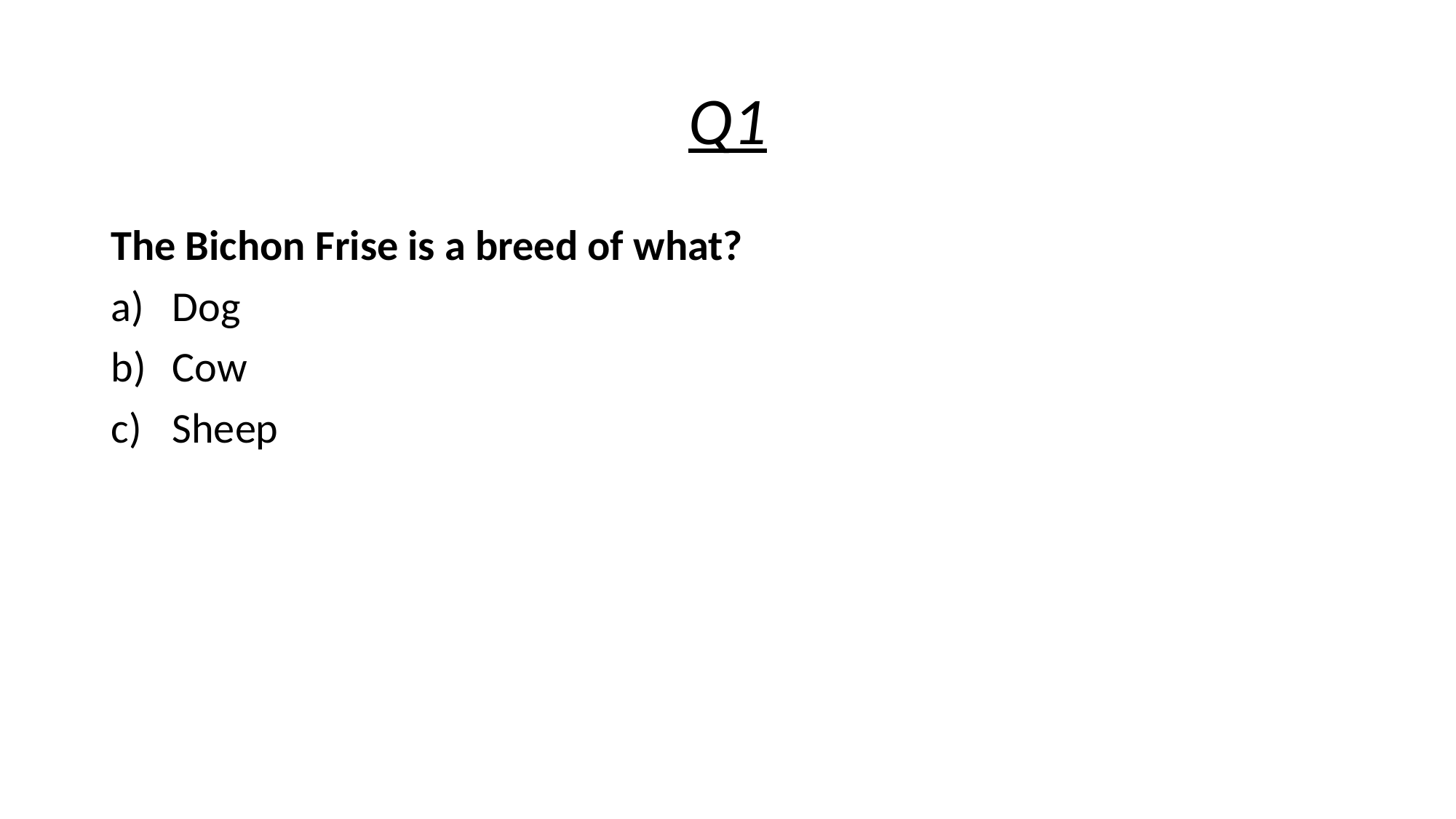

# Q1
The Bichon Frise is a breed of what?
Dog
Cow
Sheep